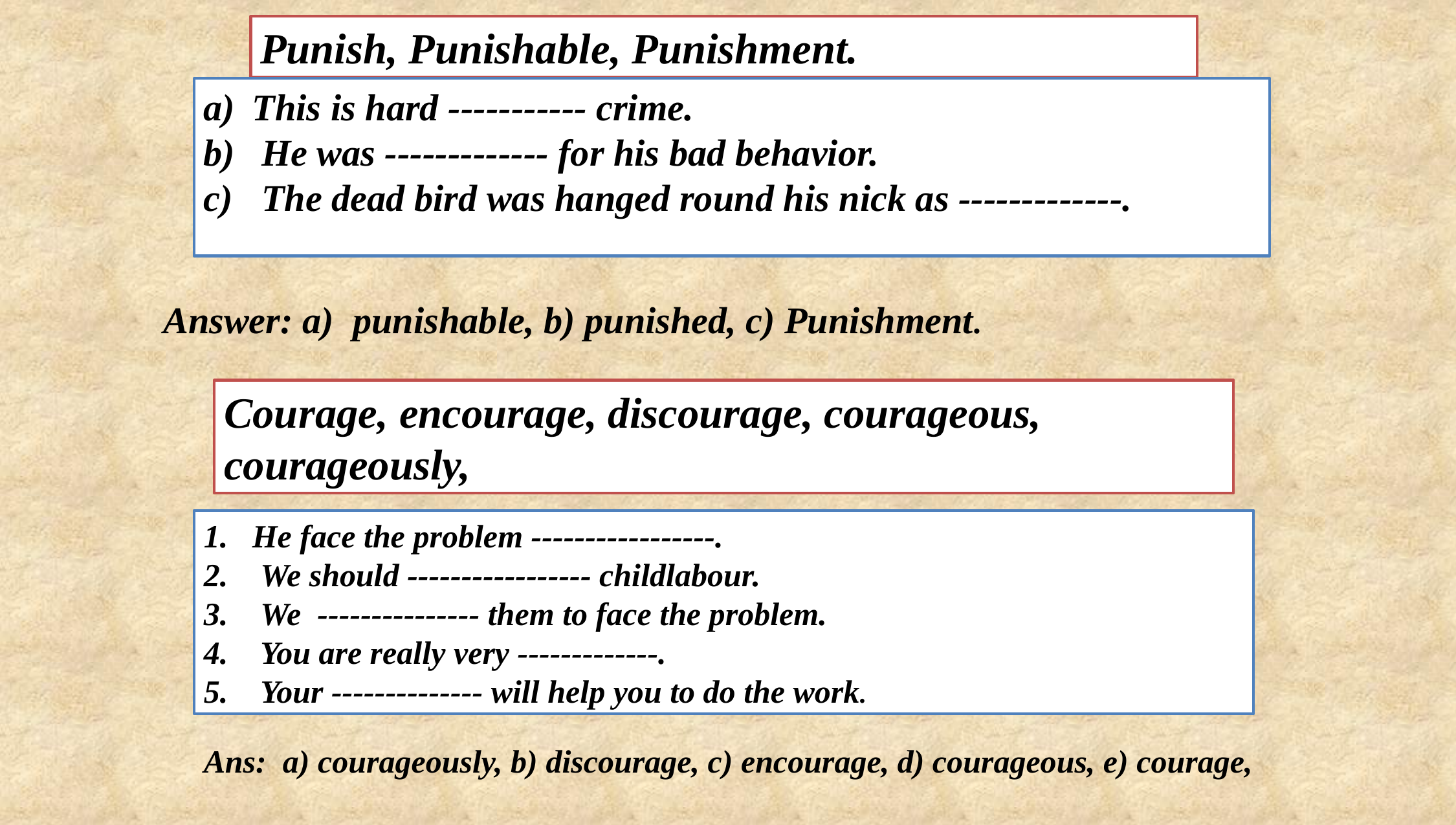

Punish, Punishable, Punishment.
This is hard ----------- crime.
 He was ------------- for his bad behavior.
 The dead bird was hanged round his nick as -------------.

Answer: a)  punishable, b) punished, c) Punishment.

Courage, encourage, discourage, courageous, courageously,
He face the problem -----------------.
 We should ----------------- childlabour.
 We  --------------- them to face the problem.
 You are really very -------------.
 Your -------------- will help you to do the work.
Ans:  a) courageously, b) discourage, c) encourage, d) courageous, e) courage,